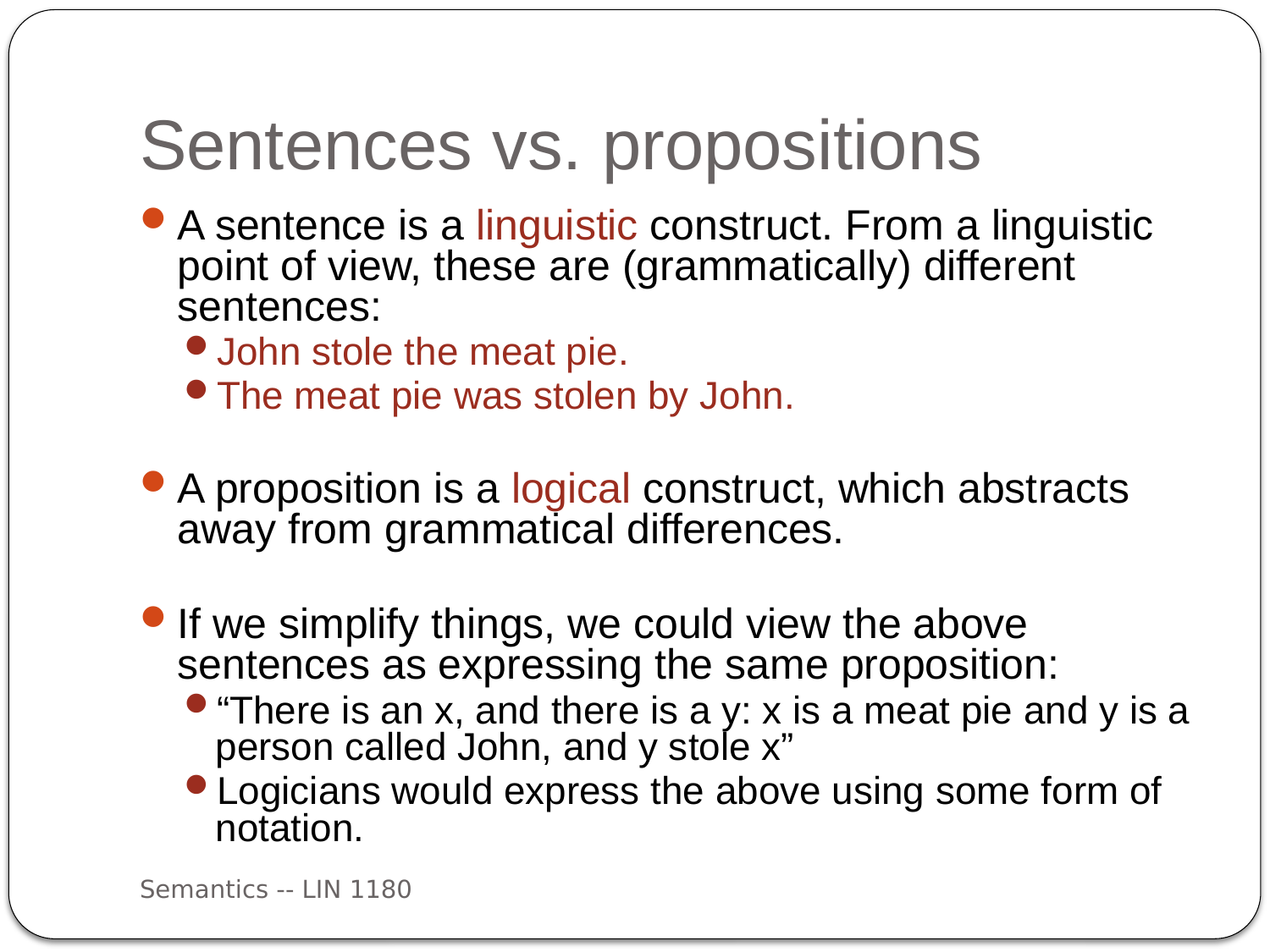

# Sentences vs. propositions
A sentence is a linguistic construct. From a linguistic point of view, these are (grammatically) different sentences:
John stole the meat pie.
The meat pie was stolen by John.

A proposition is a logical construct, which abstracts away from grammatical differences.

If we simplify things, we could view the above sentences as expressing the same proposition:
“There is an x, and there is a y: x is a meat pie and y is a person called John, and y stole x”
Logicians would express the above using some form of notation.
Semantics -- LIN 1180